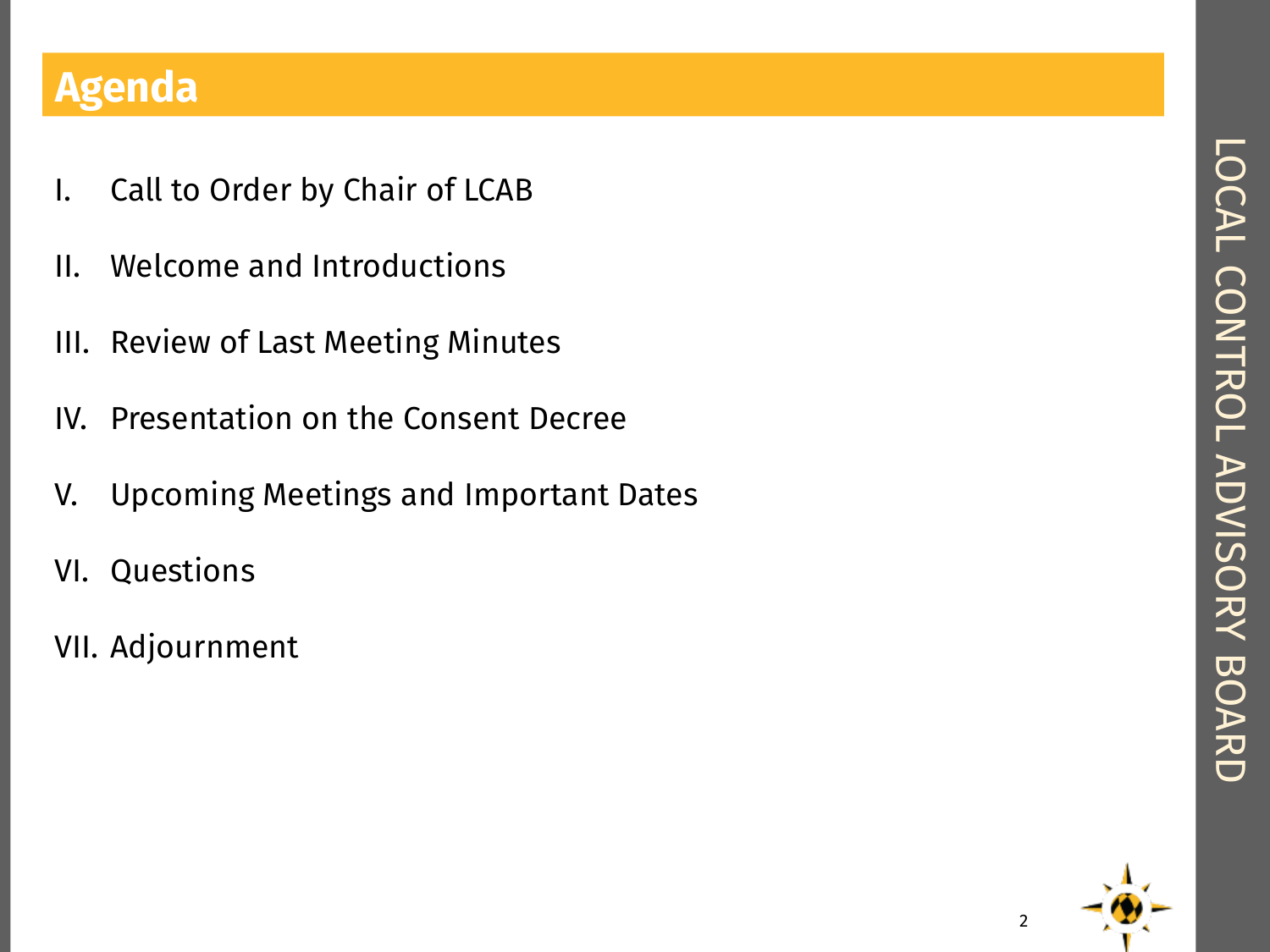

Agenda
# Local Control Advisory Board
Call to Order by Chair of LCAB

Welcome and Introductions

Review of Last Meeting Minutes

Presentation on the Consent Decree

Upcoming Meetings and Important Dates

Questions

Adjournment

2